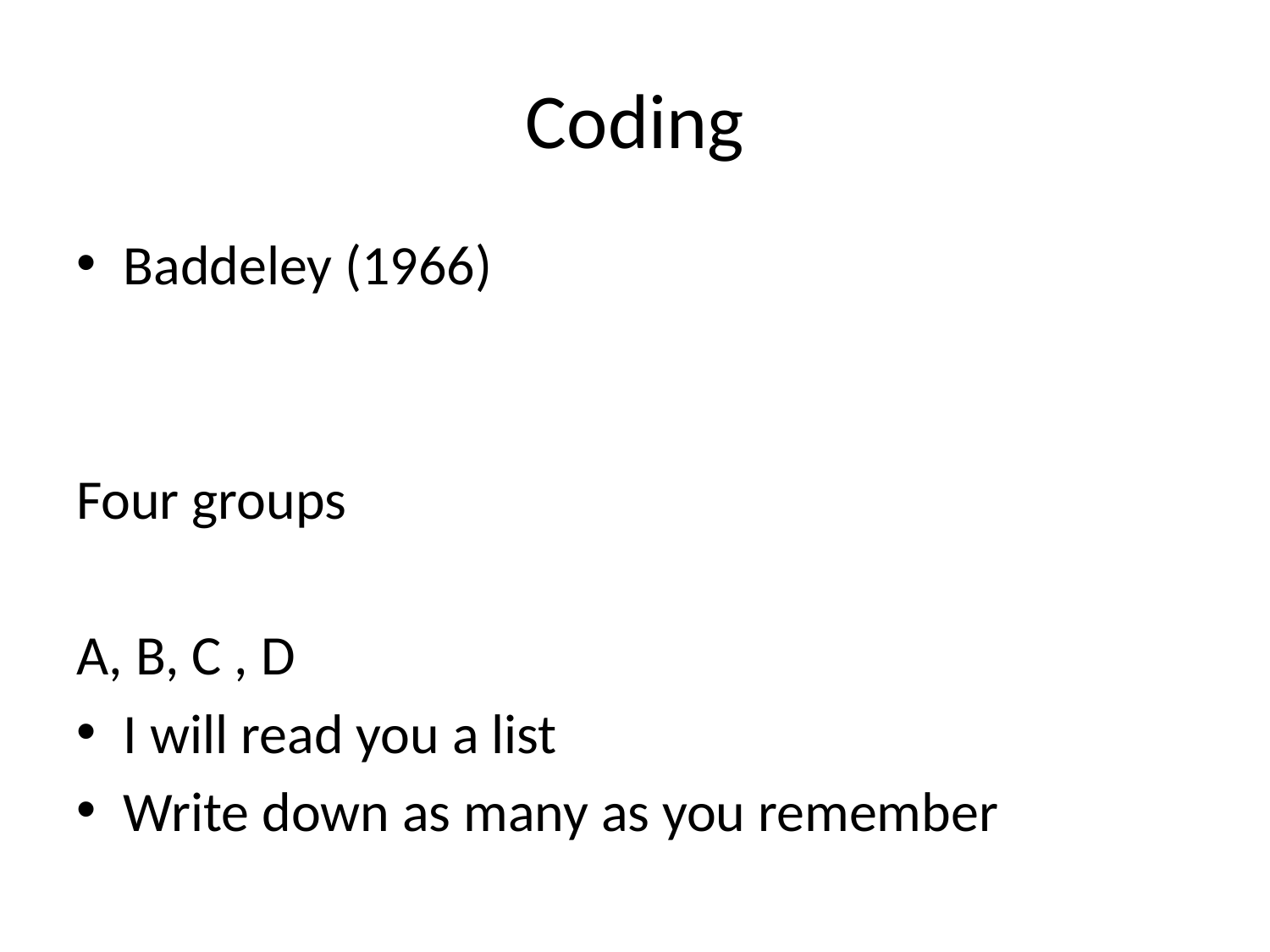

# Coding
Baddeley (1966)

Four groups

A, B, C , D
I will read you a list
Write down as many as you remember